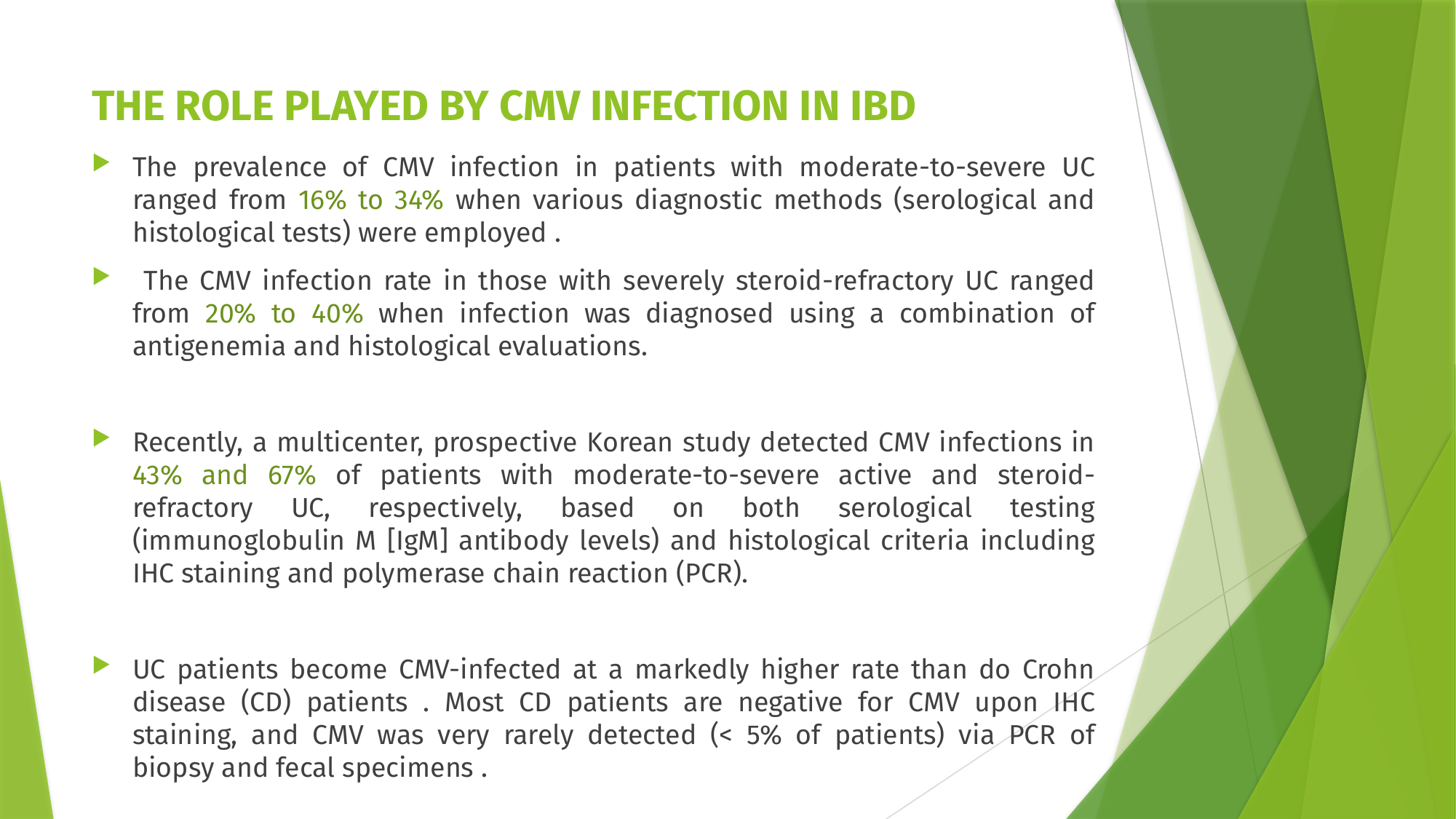

# THE ROLE PLAYED BY CMV INFECTION IN IBD
The prevalence of CMV infection in patients with moderate-to-severe UC ranged from 16% to 34% when various diagnostic methods (serological and histological tests) were employed .
 The CMV infection rate in those with severely steroid-refractory UC ranged from 20% to 40% when infection was diagnosed using a combination of antigenemia and histological evaluations.

Recently, a multicenter, prospective Korean study detected CMV infections in 43% and 67% of patients with moderate-to-severe active and steroid-refractory UC, respectively, based on both serological testing (immunoglobulin M [IgM] antibody levels) and histological criteria including IHC staining and polymerase chain reaction (PCR).

UC patients become CMV-infected at a markedly higher rate than do Crohn disease (CD) patients . Most CD patients are negative for CMV upon IHC staining, and CMV was very rarely detected (< 5% of patients) via PCR of biopsy and fecal specimens .